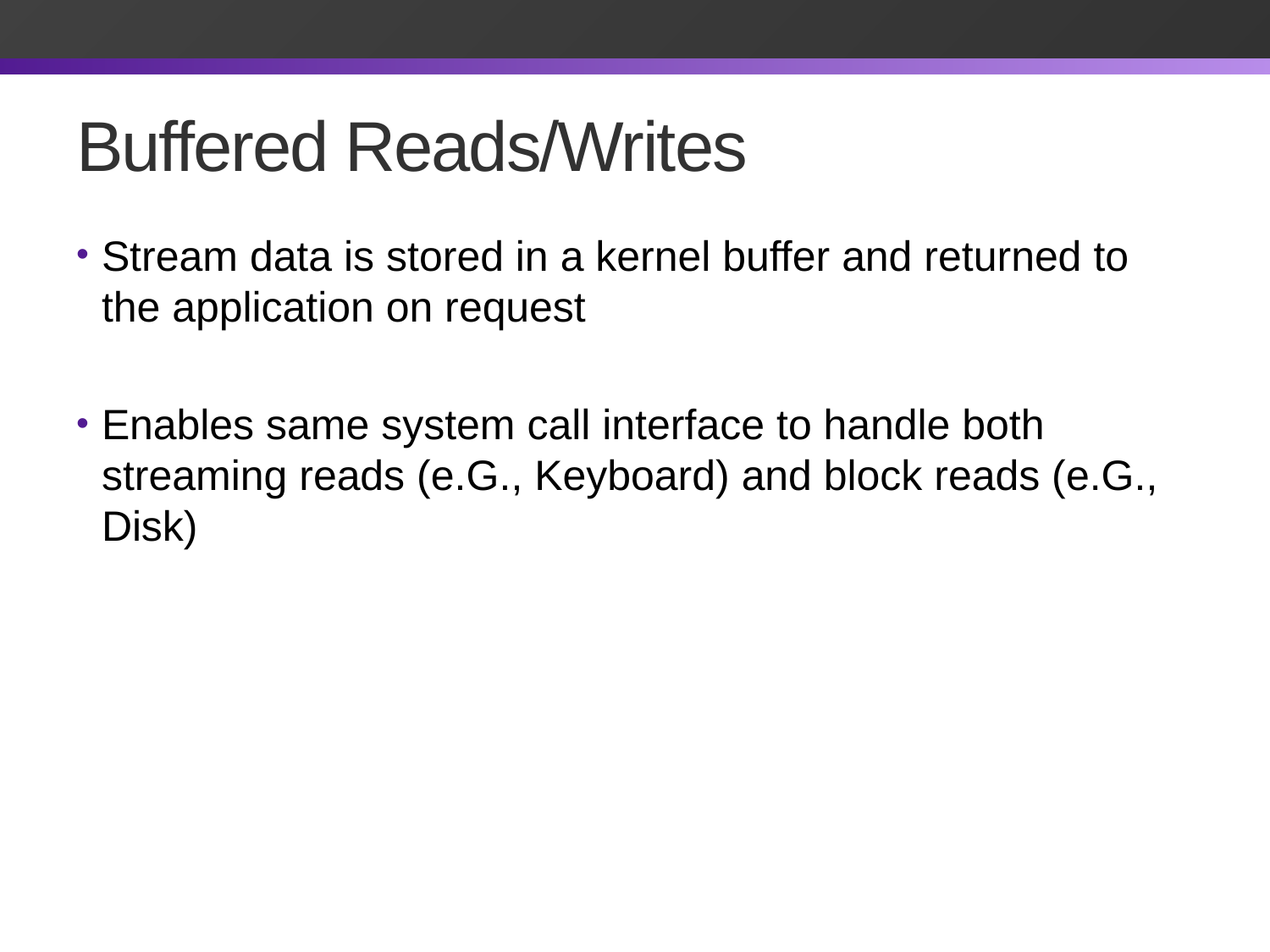

# Buffered Reads/Writes
Stream data is stored in a kernel buffer and returned to the application on request

Enables same system call interface to handle both streaming reads (e.G., Keyboard) and block reads (e.G., Disk)